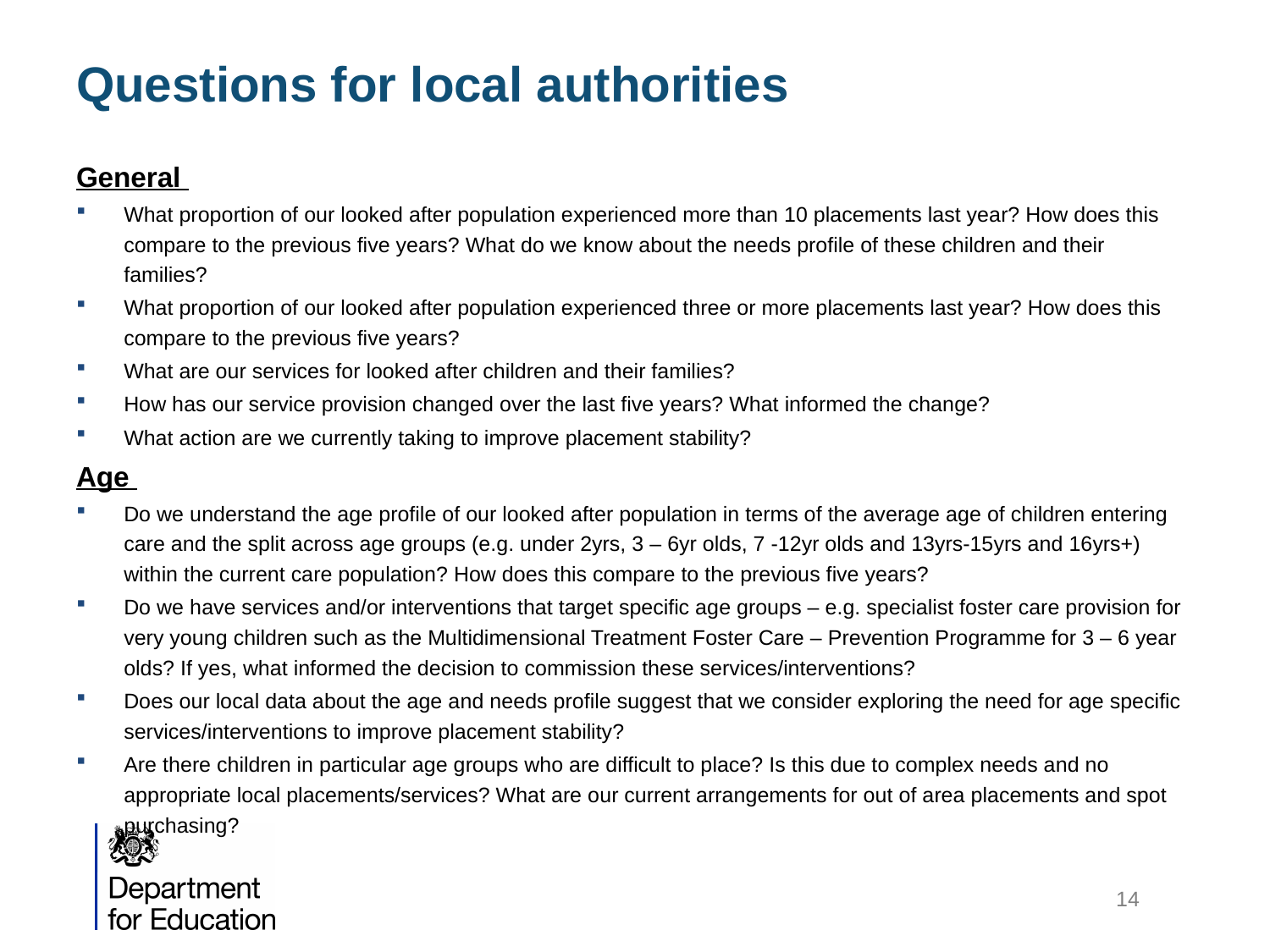

# Questions for local authorities
General
What proportion of our looked after population experienced more than 10 placements last year? How does this compare to the previous five years? What do we know about the needs profile of these children and their families?
What proportion of our looked after population experienced three or more placements last year? How does this compare to the previous five years?
What are our services for looked after children and their families?
How has our service provision changed over the last five years? What informed the change?
What action are we currently taking to improve placement stability?
Age
Do we understand the age profile of our looked after population in terms of the average age of children entering care and the split across age groups (e.g. under 2yrs, 3 – 6yr olds, 7 -12yr olds and 13yrs-15yrs and 16yrs+) within the current care population? How does this compare to the previous five years?
Do we have services and/or interventions that target specific age groups – e.g. specialist foster care provision for very young children such as the Multidimensional Treatment Foster Care – Prevention Programme for 3 – 6 year olds? If yes, what informed the decision to commission these services/interventions?
Does our local data about the age and needs profile suggest that we consider exploring the need for age specific services/interventions to improve placement stability?
Are there children in particular age groups who are difficult to place? Is this due to complex needs and no appropriate local placements/services? What are our current arrangements for out of area placements and spot purchasing?

14